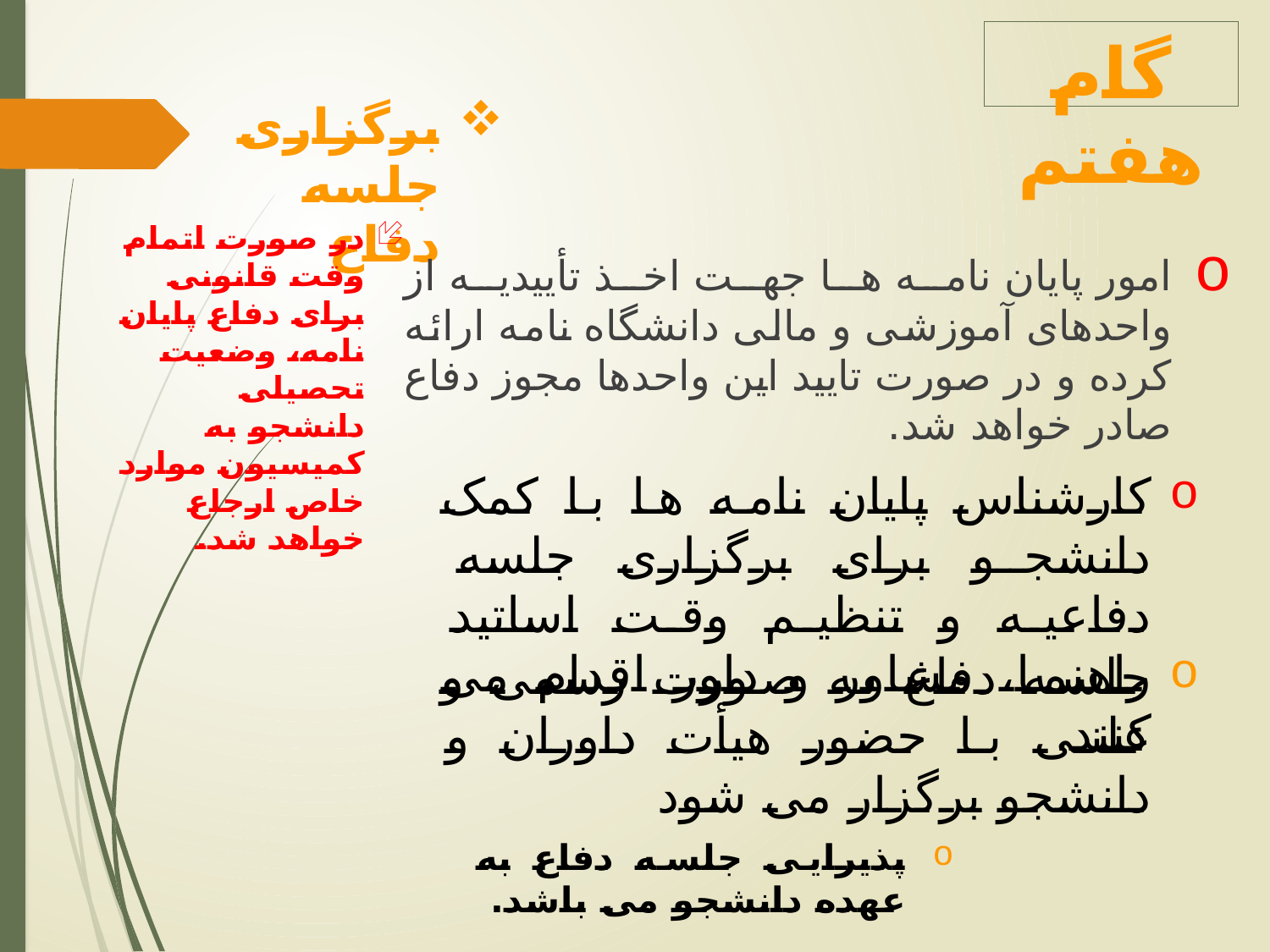

گام هفتم
برگزاری جلسه دفاع
در صورت اتمام وقت قانونی برای دفاع پایان نامه، وضعیت تحصیلی دانشجو به کمیسیون موارد خاص ارجاع خواهد شد.

امور پایان نامه ها جهت اخذ تأییدیه از واحدهای آموزشی و مالی دانشگاه نامه ارائه کرده و در صورت تایید این واحدها مجوز دفاع صادر خواهد شد.

کارشناس پایان نامه ها با کمک دانشجو برای برگزاری جلسه دفاعیه و تنظیم وقت اساتید راهنما، مشاور و داور اقدام می کنند.

جلسه دفاع به صورت رسمی و علنی با حضور هیأت داوران و دانشجو برگزار می شود

پذیرایی جلسه دفاع به عهده دانشجو می باشد.